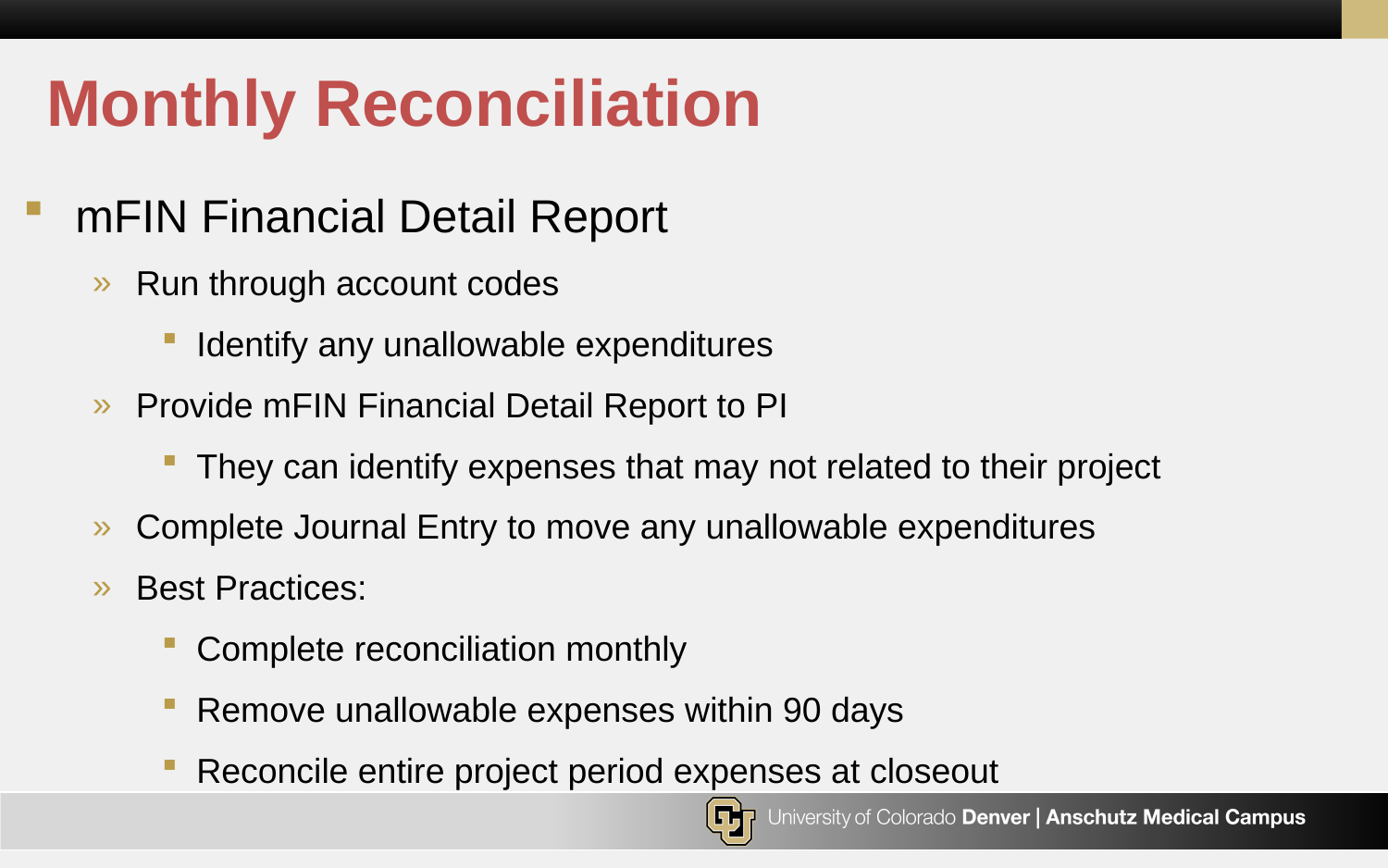

# Monthly Reconciliation
mFIN Financial Detail Report
Run through account codes
Identify any unallowable expenditures
Provide mFIN Financial Detail Report to PI
They can identify expenses that may not related to their project
Complete Journal Entry to move any unallowable expenditures
Best Practices:
Complete reconciliation monthly
Remove unallowable expenses within 90 days
Reconcile entire project period expenses at closeout